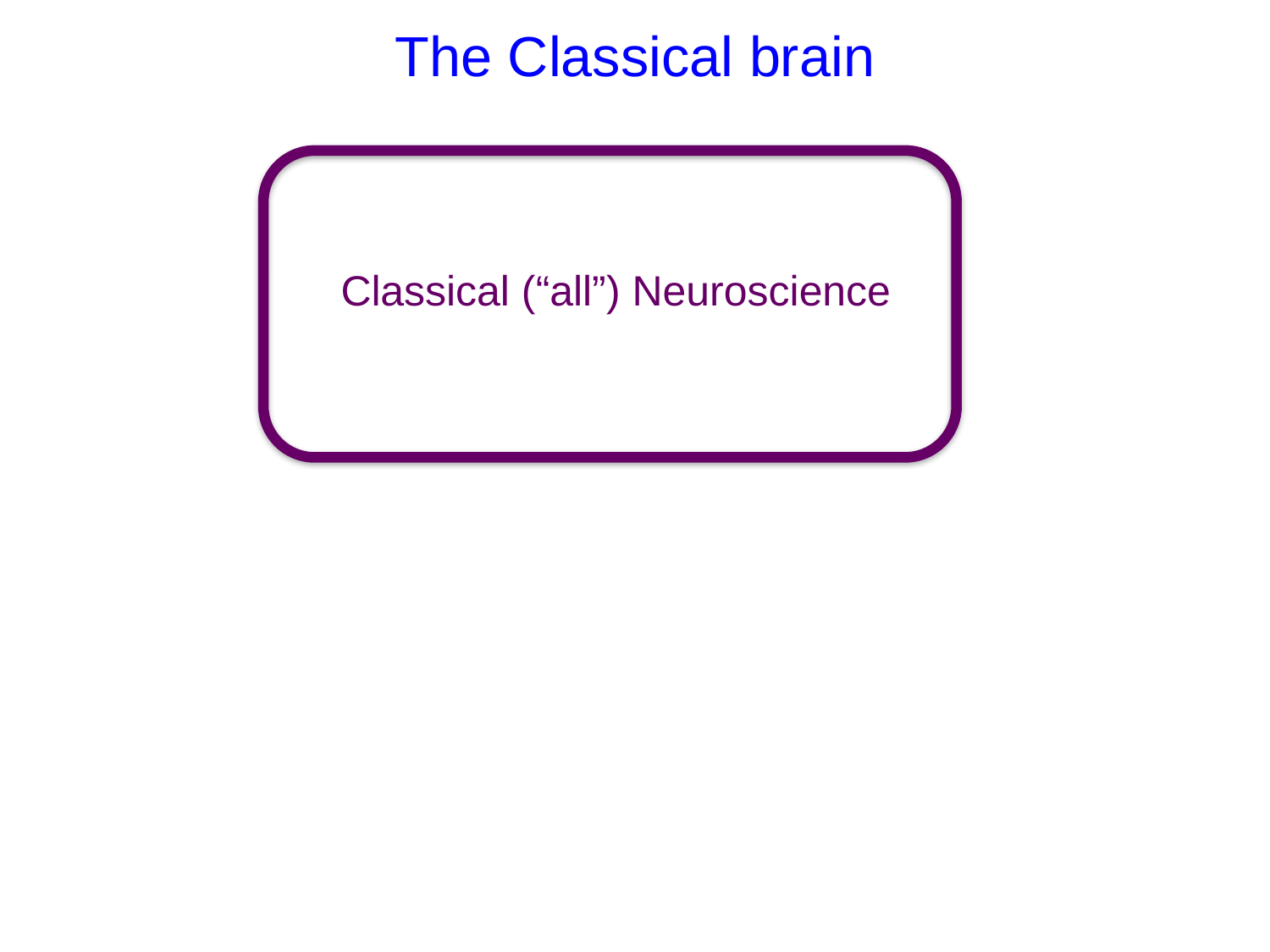

# The Classical brain

Classical (“all”) Neuroscience